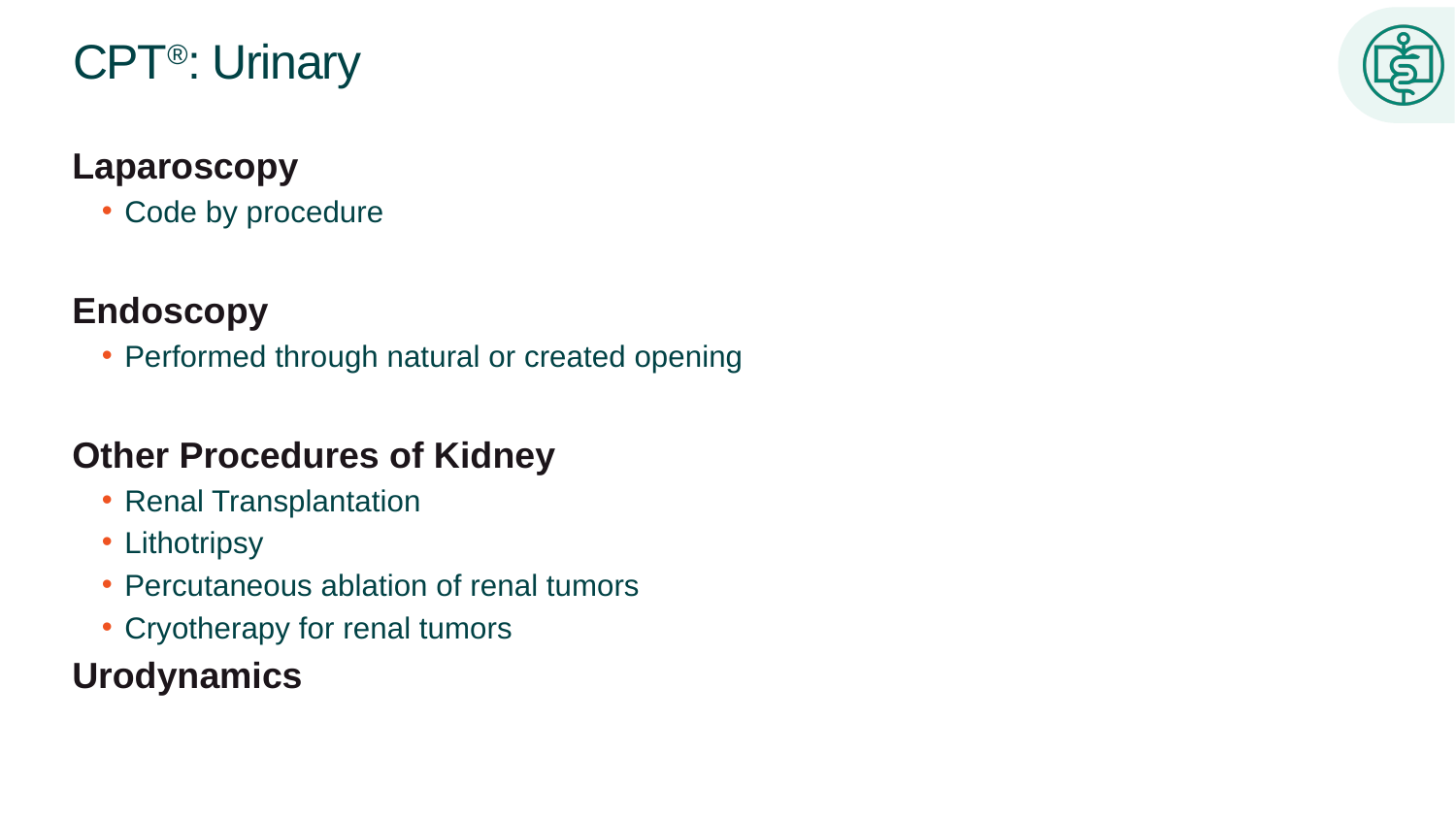

# CPT®: Urinary
Laparoscopy
Code by procedure

Endoscopy
Performed through natural or created opening

Other Procedures of Kidney
Renal Transplantation
Lithotripsy
Percutaneous ablation of renal tumors
Cryotherapy for renal tumors
Urodynamics